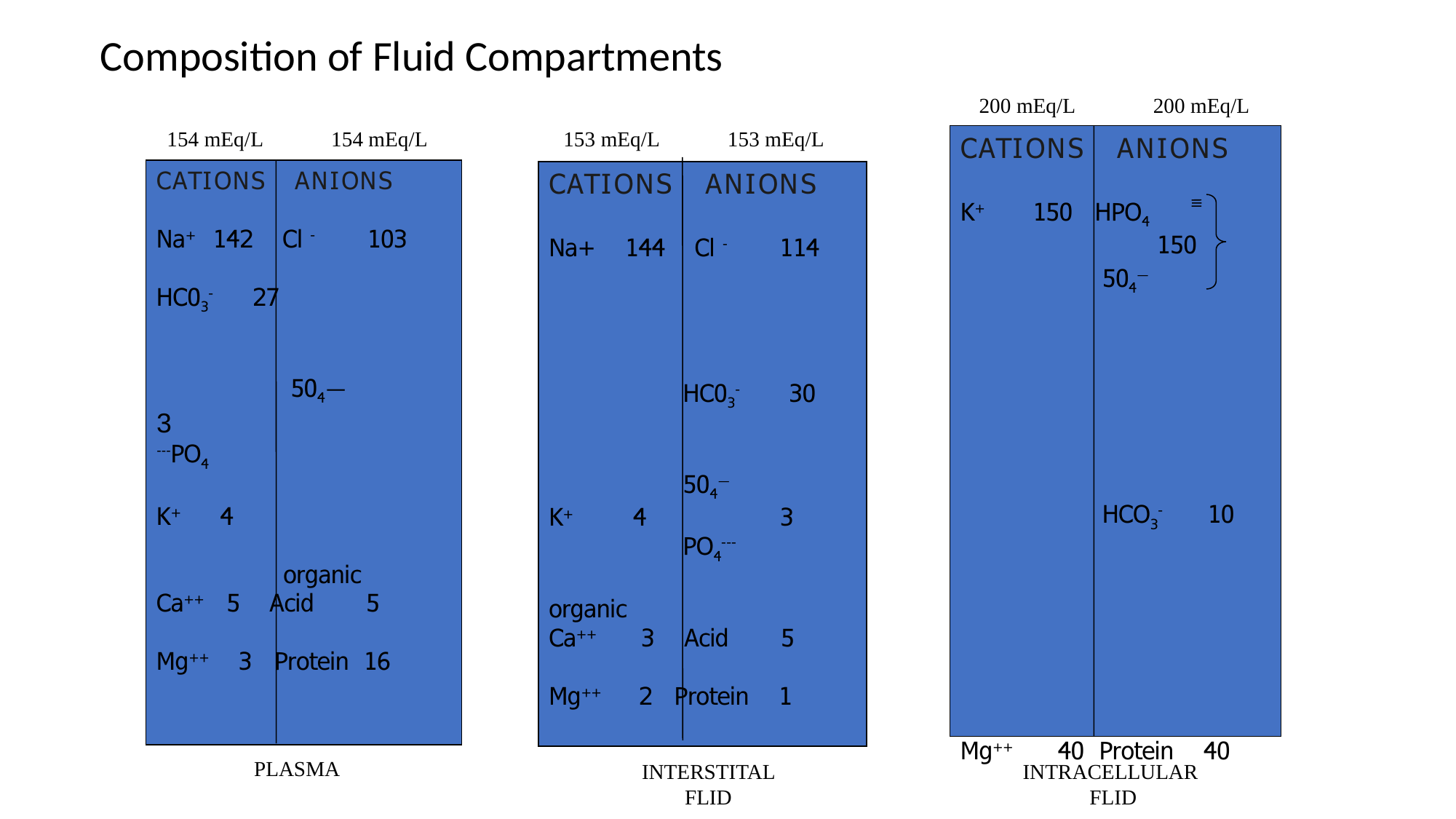

# Composition of Fluid Compartments
200 mEq/L
200 mEq/L
154 mEq/L
154 mEq/L
153 mEq/L
153 mEq/L
CATIONS    ANIONS

K+           150   HPO4
                                             150
                   504—

                   HCO3-      10

Mg++      40  Protein    40

Na+            10

CATIONS    ANIONS

Na+    142    Cl -       103

                 HC03-         27

                  504—
                             3
                  PO4---

K+         4

                 organic
Ca++   5    Acid       5

Mg++    3   Protein  16

CATIONS    ANIONS

Na+    144    Cl -       114

                  HC03-       30

                  504—
K+        4                  3
                  PO4---

                  organic
Ca++      3    Acid       5

Mg++     2   Protein    1

PLASMA
INTERSTITAL FLID
INTRACELLULAR
 FLID